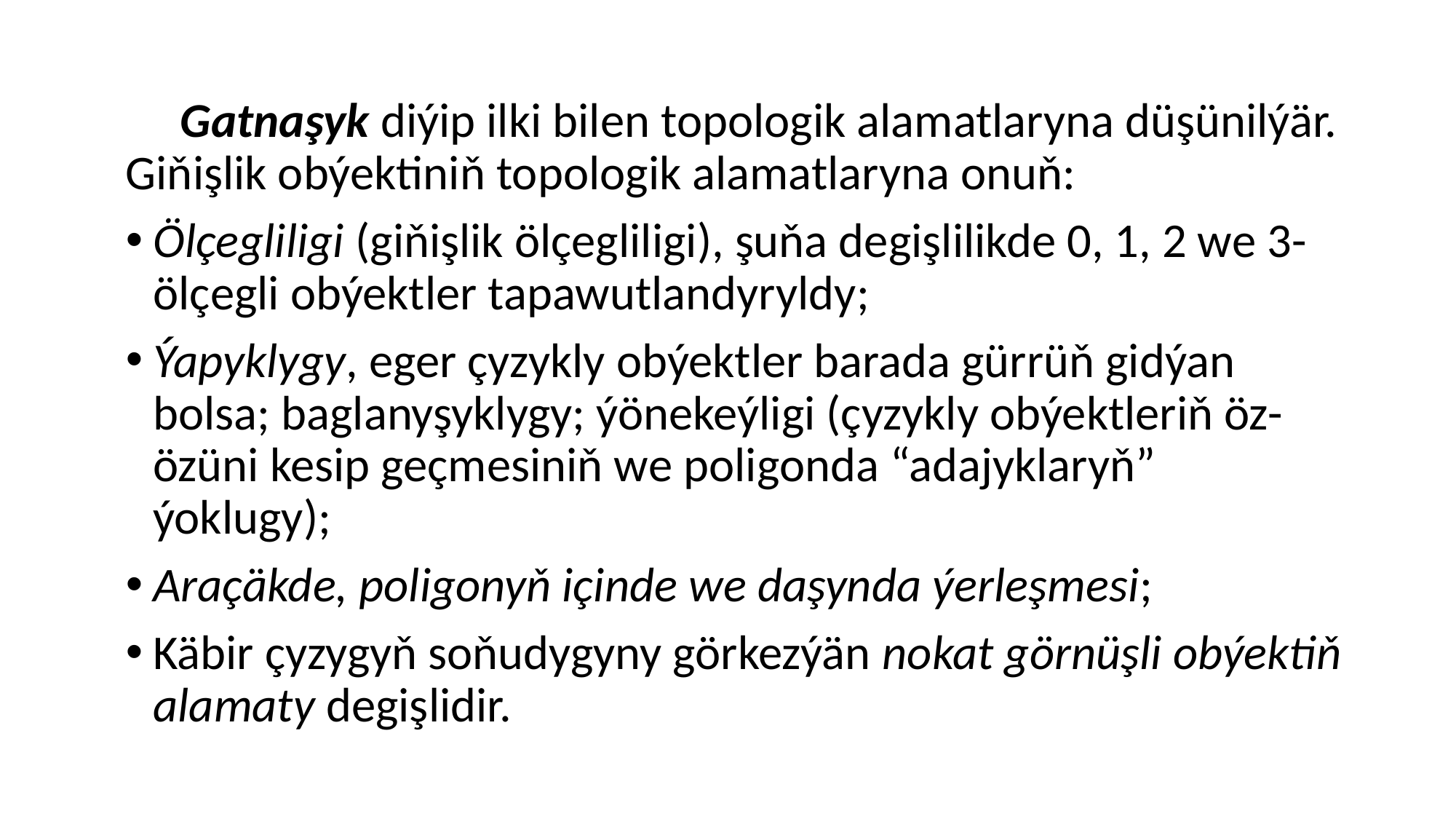

Gatnaşyk diýip ilki bilen topologik alamatlaryna düşünilýär. Giňişlik obýektiniň topologik alamatlaryna onuň:
Ölçegliligi (giňişlik ölçegliligi), şuňa degişlilikde 0, 1, 2 we 3-ölçegli obýektler tapawutlandyryldy;
Ýapyklygy, eger çyzykly obýektler barada gürrüň gidýan bolsa; baglanyşyklygy; ýönekeýligi (çyzykly obýektleriň öz-özüni kesip geçmesiniň we poligonda “adajyklaryň” ýoklugy);
Araçäkde, poligonyň içinde we daşynda ýerleşmesi;
Käbir çyzygyň soňudygyny görkezýän nokat görnüşli obýektiň alamaty degişlidir.